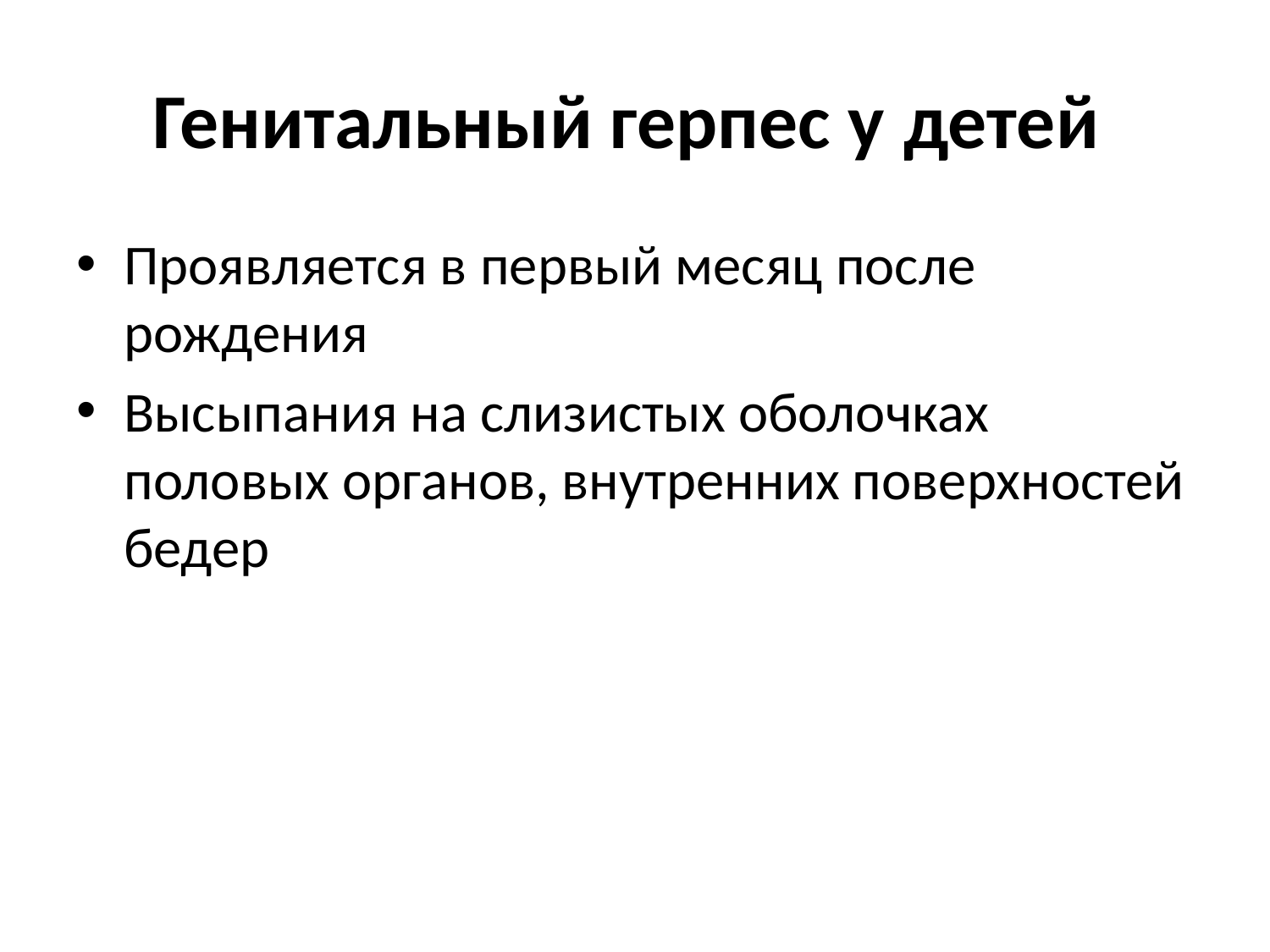

# Генитальный герпес у детей
Проявляется в первый месяц после рождения
Высыпания на слизистых оболочках половых органов, внутренних поверхностей бедер